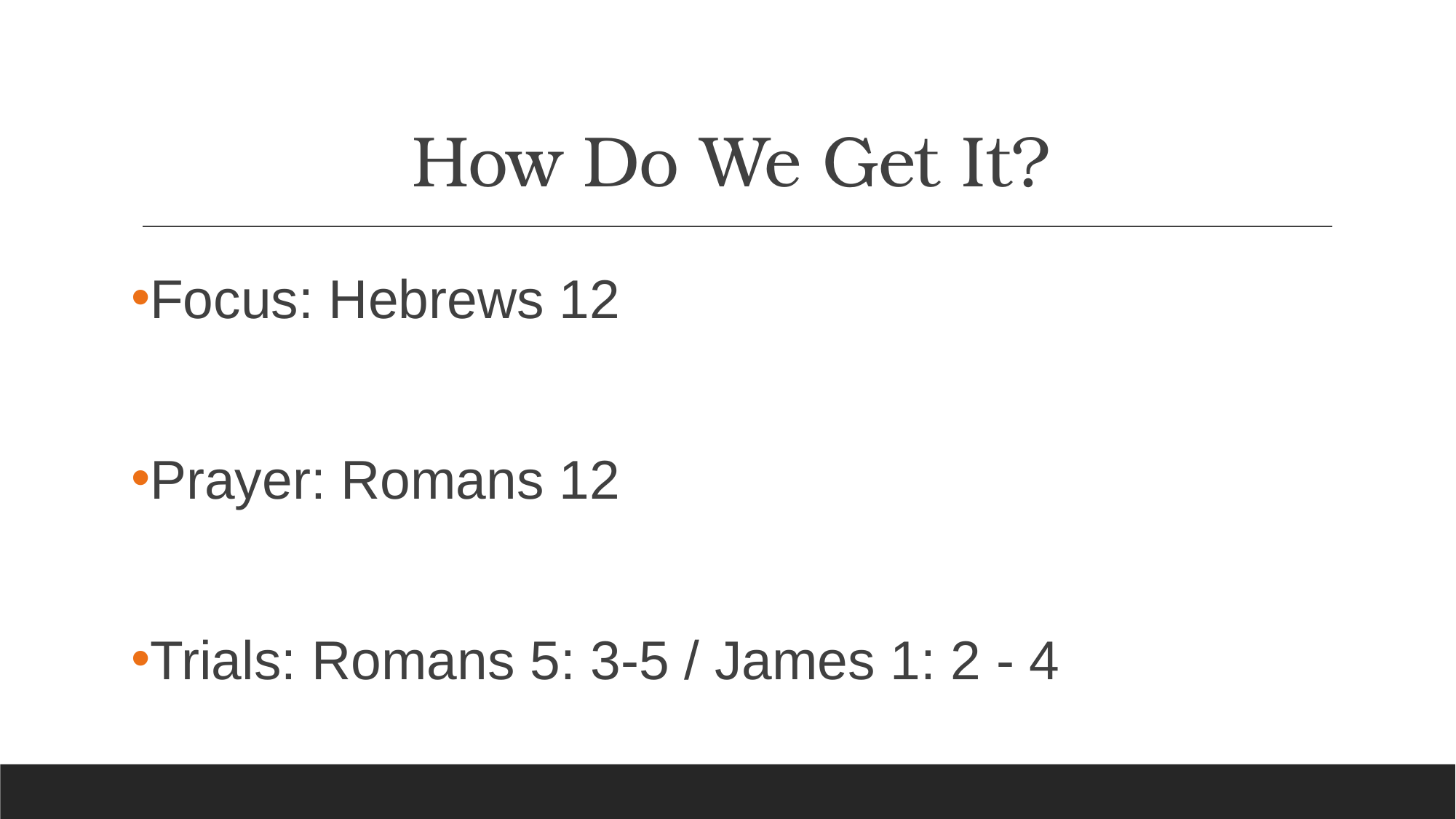

# How Do We Get It?
Focus: Hebrews 12

Prayer: Romans 12

Trials: Romans 5: 3-5 / James 1: 2 - 4